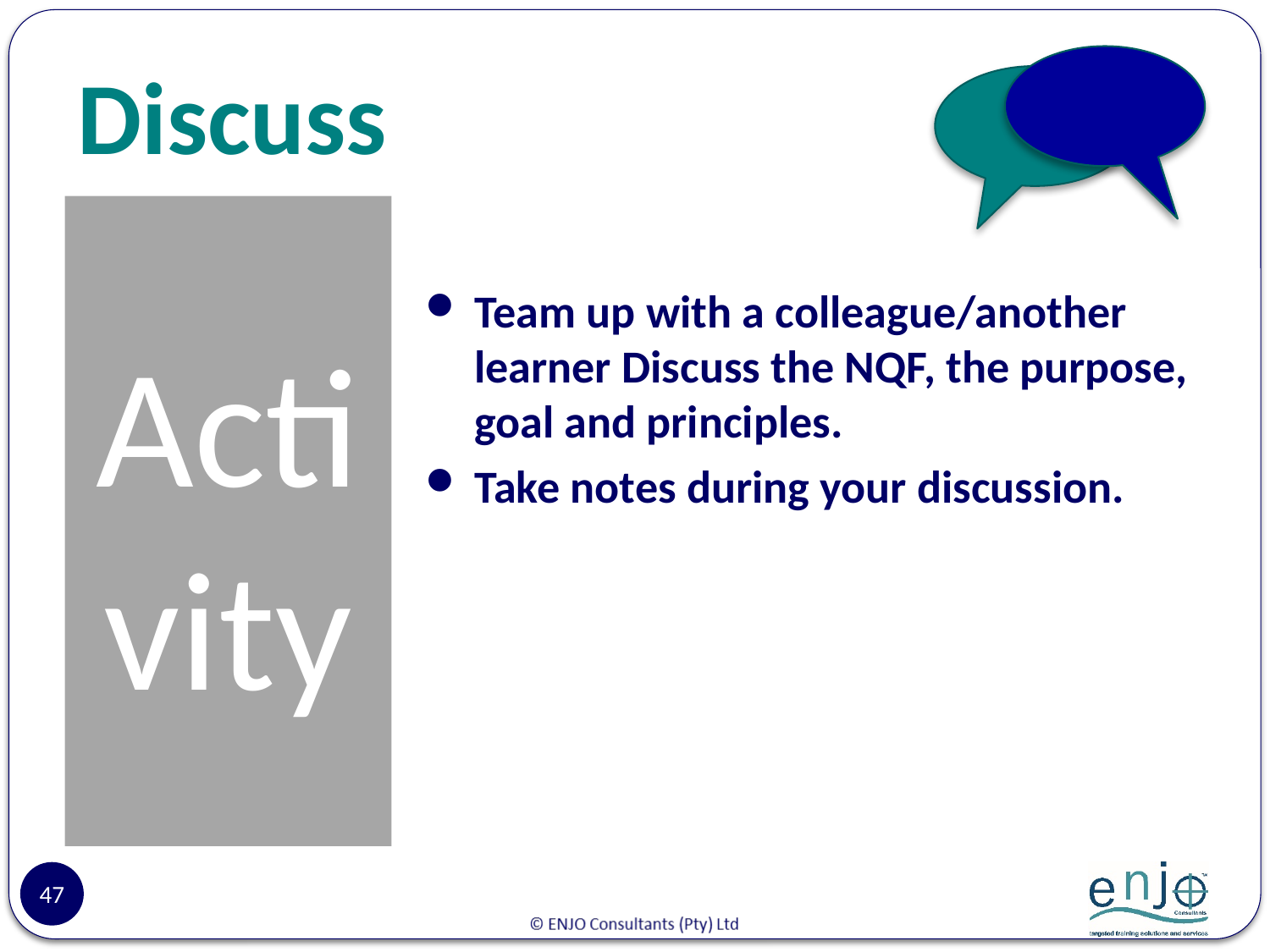

# Discuss

Activity
Team up with a colleague/another learner Discuss the NQF, the purpose, goal and principles.
Take notes during your discussion.

47